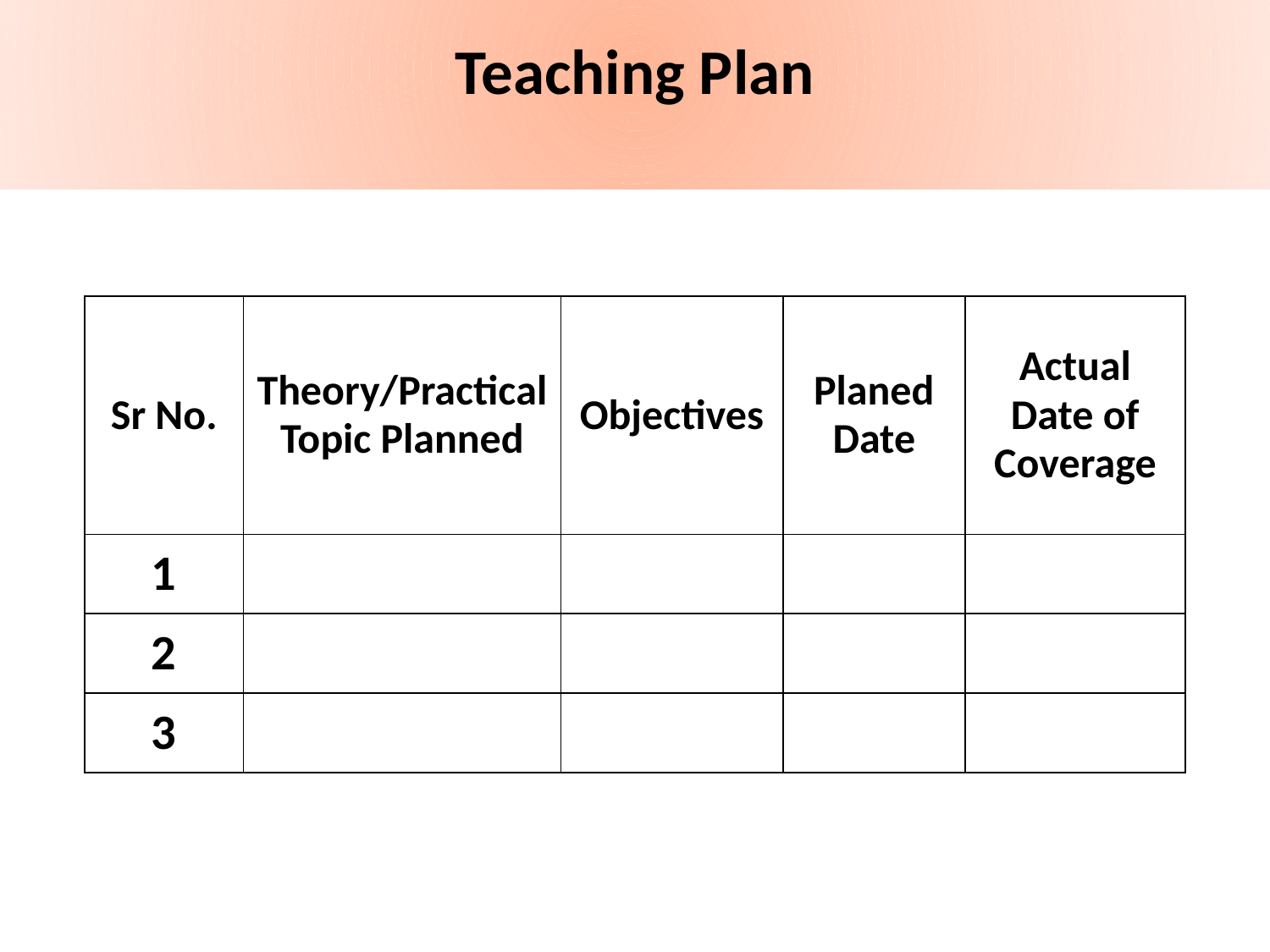

Teaching Plan

| Sr No. | Theory/Practical Topic Planned | Objectives | Planed Date | Actual Date of Coverage |
| --- | --- | --- | --- | --- |
| 1 |  |  |  |  |
| 2 |  |  |  |  |
| 3 |  |  |  |  |